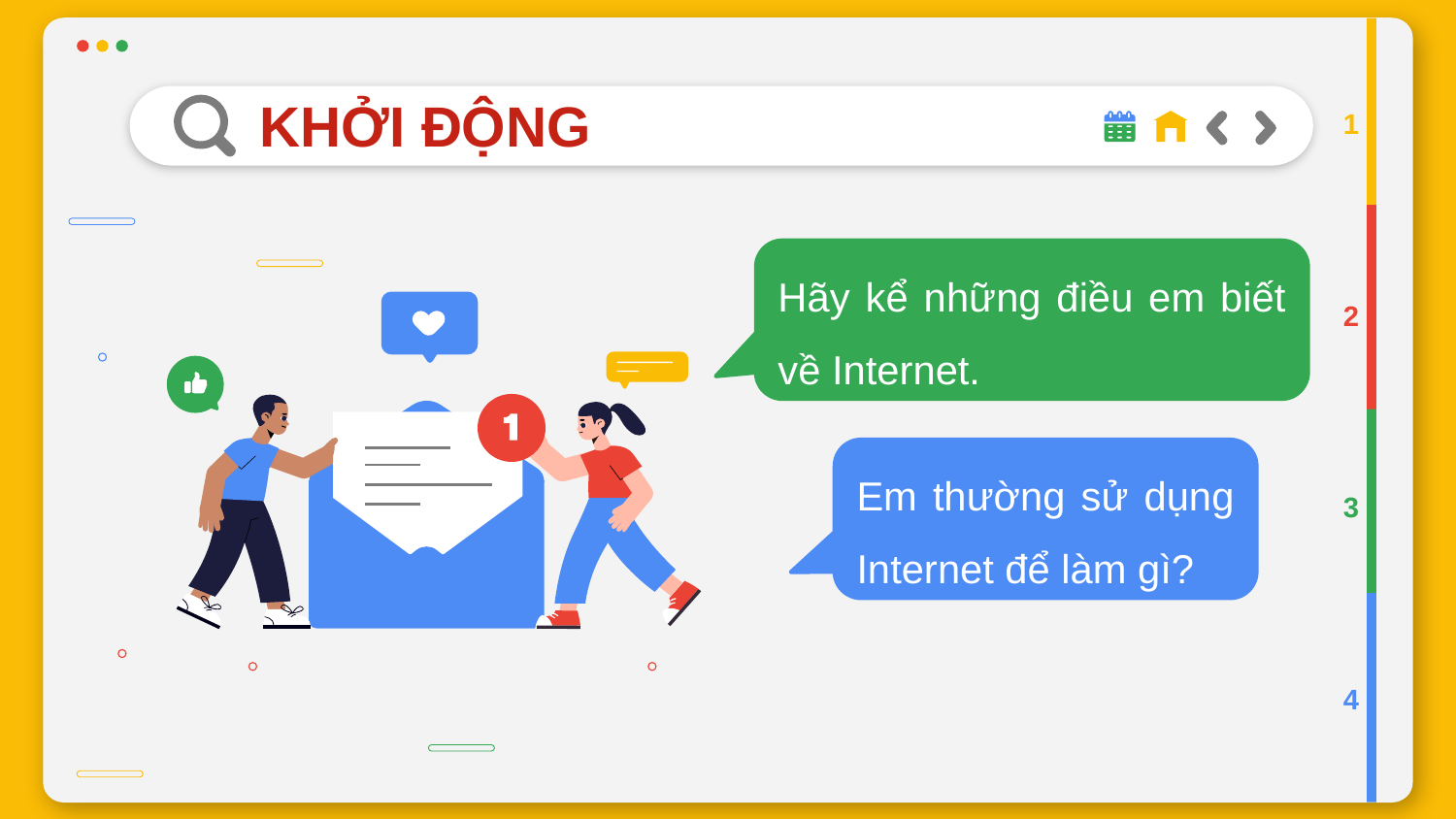

# KHỞI ĐỘNG
1

Hãy kể những điều em biết về Internet.

2

Em thường sử dụng Internet để làm gì?
3
4